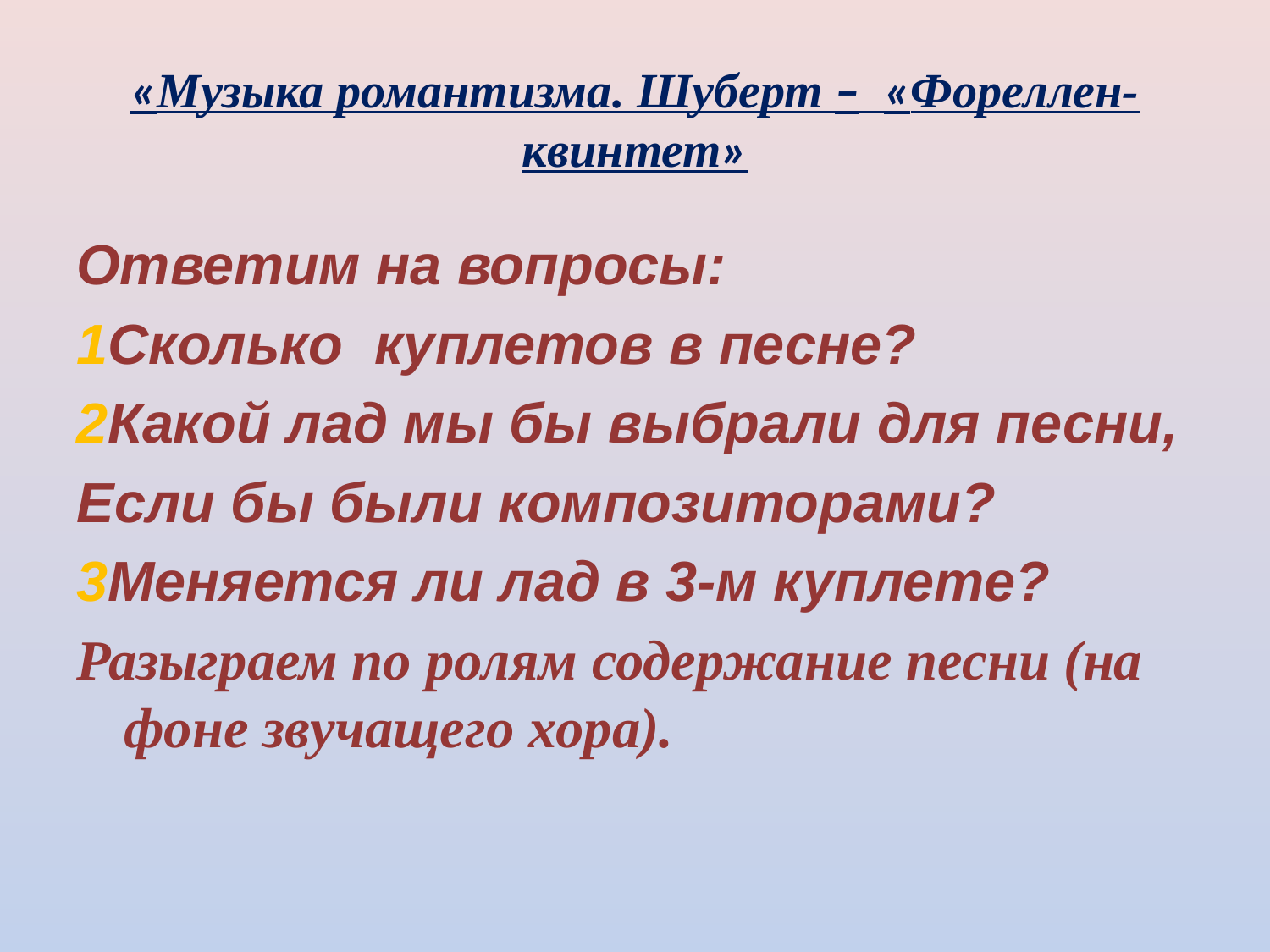

# «Музыка романтизма. Шуберт –  «Фореллен-квинтет»
Ответим на вопросы:
1Сколько  куплетов в песне?
2Какой лад мы бы выбрали для песни,
Если бы были композиторами?
3Меняется ли лад в 3-м куплете?
Разыграем по ролям содержание песни (на фоне звучащего хора).